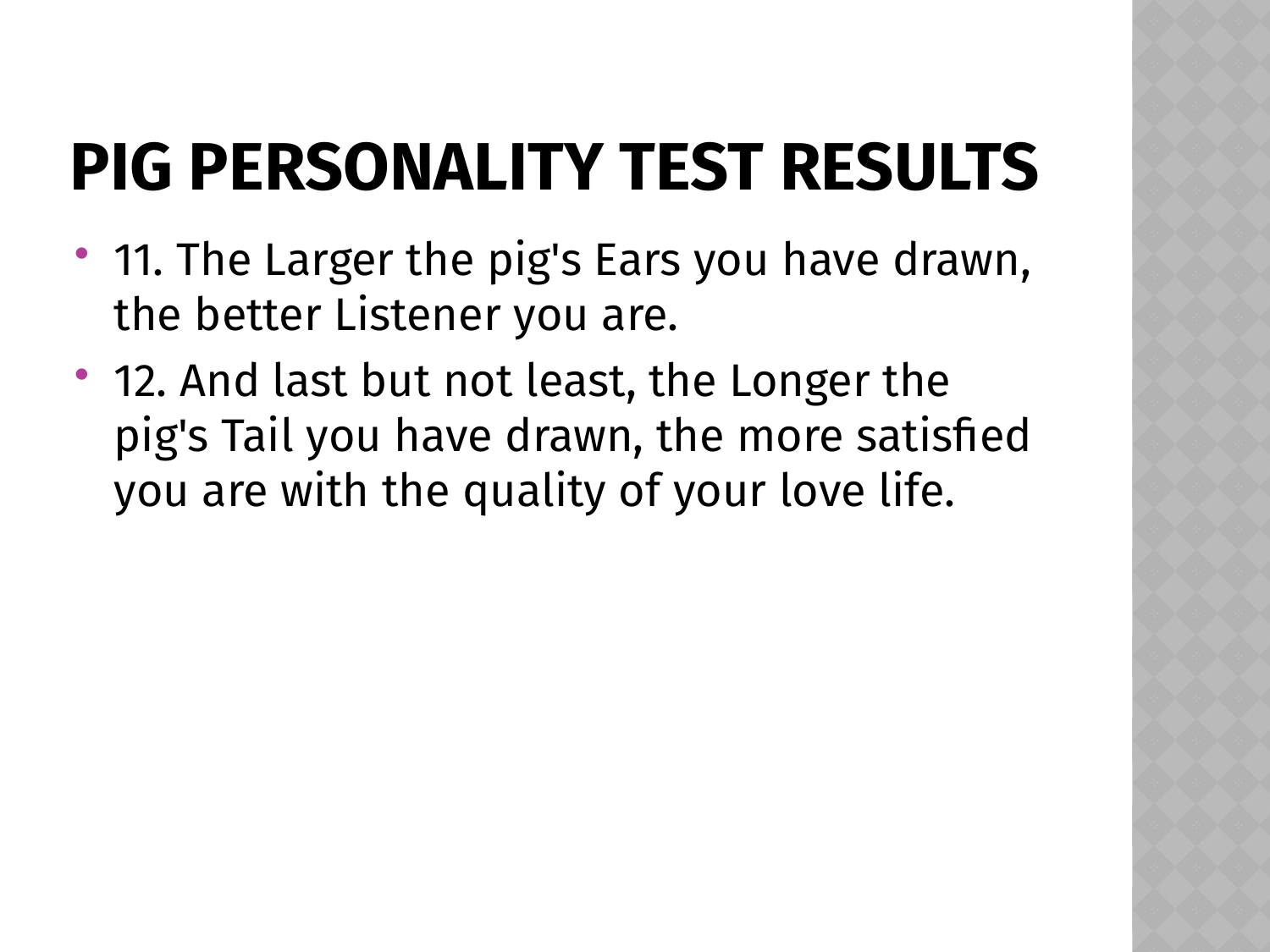

# Pig personality test results
11. The Larger the pig's Ears you have drawn, the better Listener you are.
12. And last but not least, the Longer the pig's Tail you have drawn, the more satisfied you are with the quality of your love life.